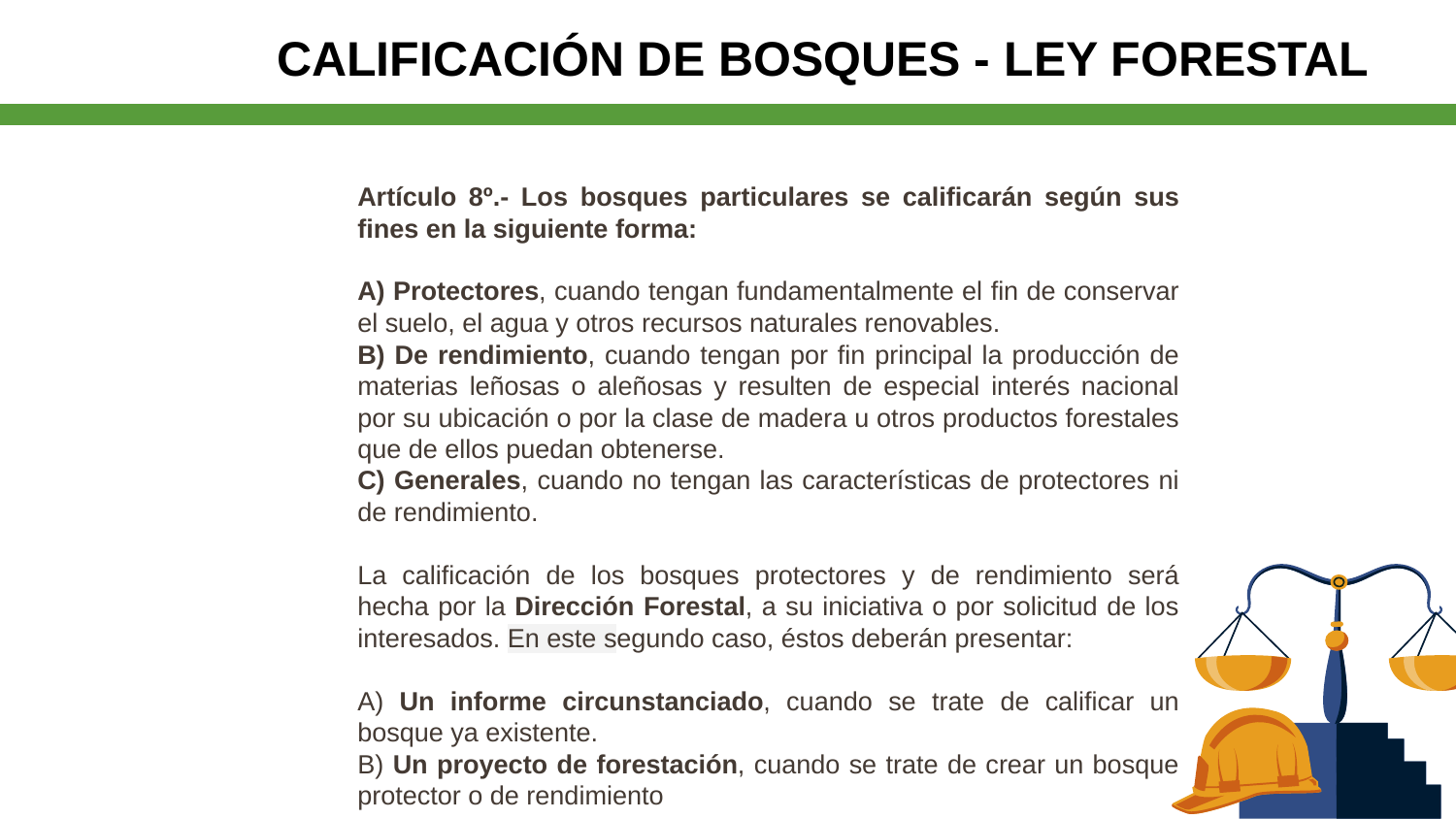

CALIFICACIÓN DE BOSQUES - LEY FORESTAL

Artículo 8º.- Los bosques particulares se calificarán según sus fines en la siguiente forma:

A) Protectores, cuando tengan fundamentalmente el fin de conservar el suelo, el agua y otros recursos naturales renovables.
B) De rendimiento, cuando tengan por fin principal la producción de materias leñosas o aleñosas y resulten de especial interés nacional por su ubicación o por la clase de madera u otros productos forestales que de ellos puedan obtenerse.
C) Generales, cuando no tengan las características de protectores ni de rendimiento.

La calificación de los bosques protectores y de rendimiento será hecha por la Dirección Forestal, a su iniciativa o por solicitud de los interesados. En este segundo caso, éstos deberán presentar:

A) Un informe circunstanciado, cuando se trate de calificar un bosque ya existente.
B) Un proyecto de forestación, cuando se trate de crear un bosque protector o de rendimiento